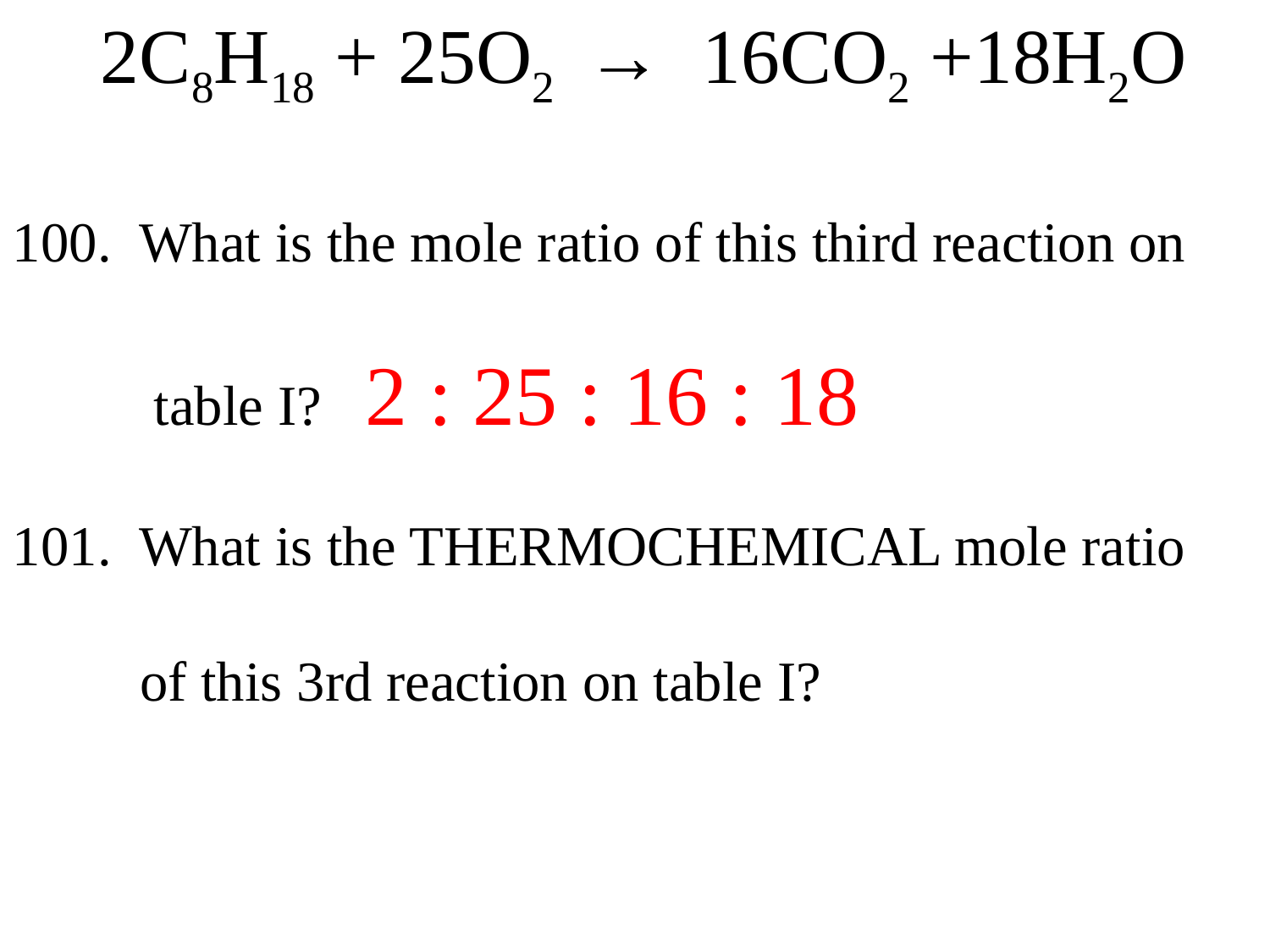

2C8H18 + 25O2  →  16CO2 +18H2O

100.  What is the mole ratio of this third reaction on
          table I?   2 : 25 : 16 : 18
101.  What is the THERMOCHEMICAL mole ratio
         of this 3rd reaction on table I?
          2 : 25 : 16 : 18 : 10943 kJ